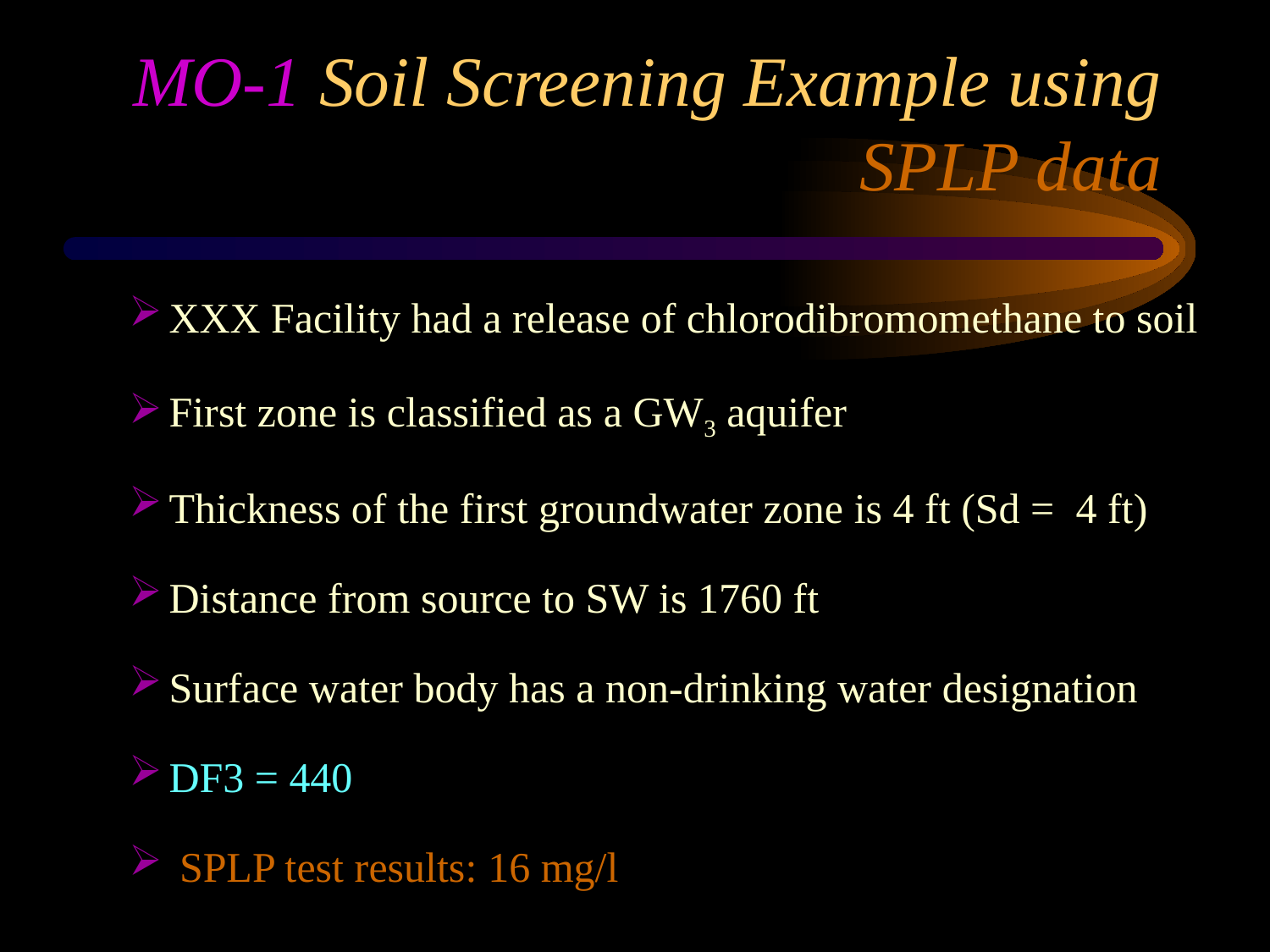

# MO-1 Soil Screening Example using SPLP data
XXX Facility had a release of chlorodibromomethane to soil
First zone is classified as a GW3 aquifer
Thickness of the first groundwater zone is 4 ft (Sd =  4 ft)
Distance from source to SW is 1760 ft
Surface water body has a non-drinking water designation
DF3 = 440
 SPLP test results: 16 mg/l